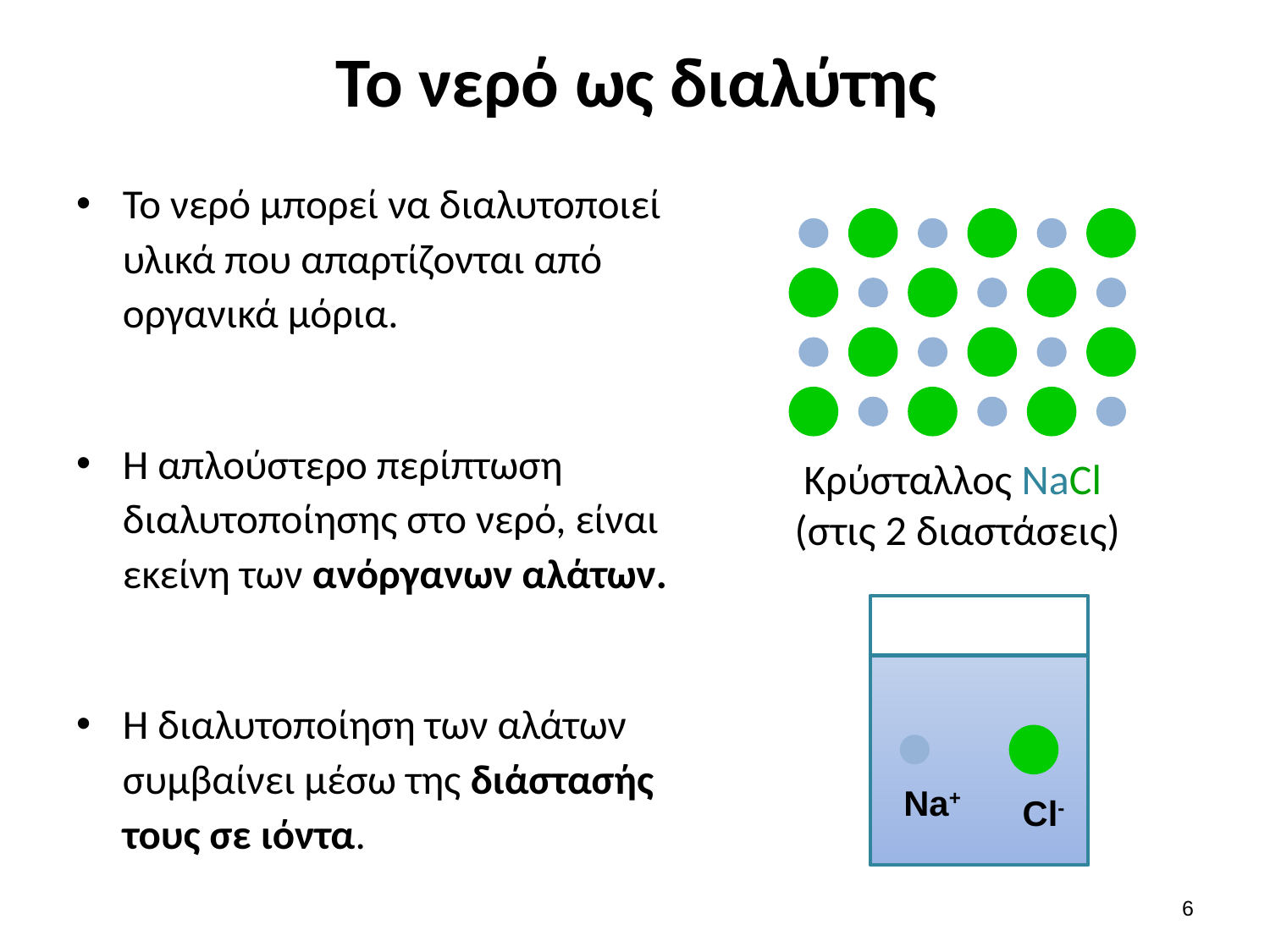

# Το νερό ως διαλύτης
Το νερό μπορεί να διαλυτοποιεί υλικά που απαρτίζονται από οργανικά μόρια.

Η απλούστερο περίπτωση διαλυτοποίησης στο νερό, είναι εκείνη των ανόργανων αλάτων.

Η διαλυτοποίηση των αλάτων συμβαίνει μέσω της διάστασής τους σε ιόντα.

Κρύσταλλος NaCl
(στις 2 διαστάσεις)

Na+
Cl-
6